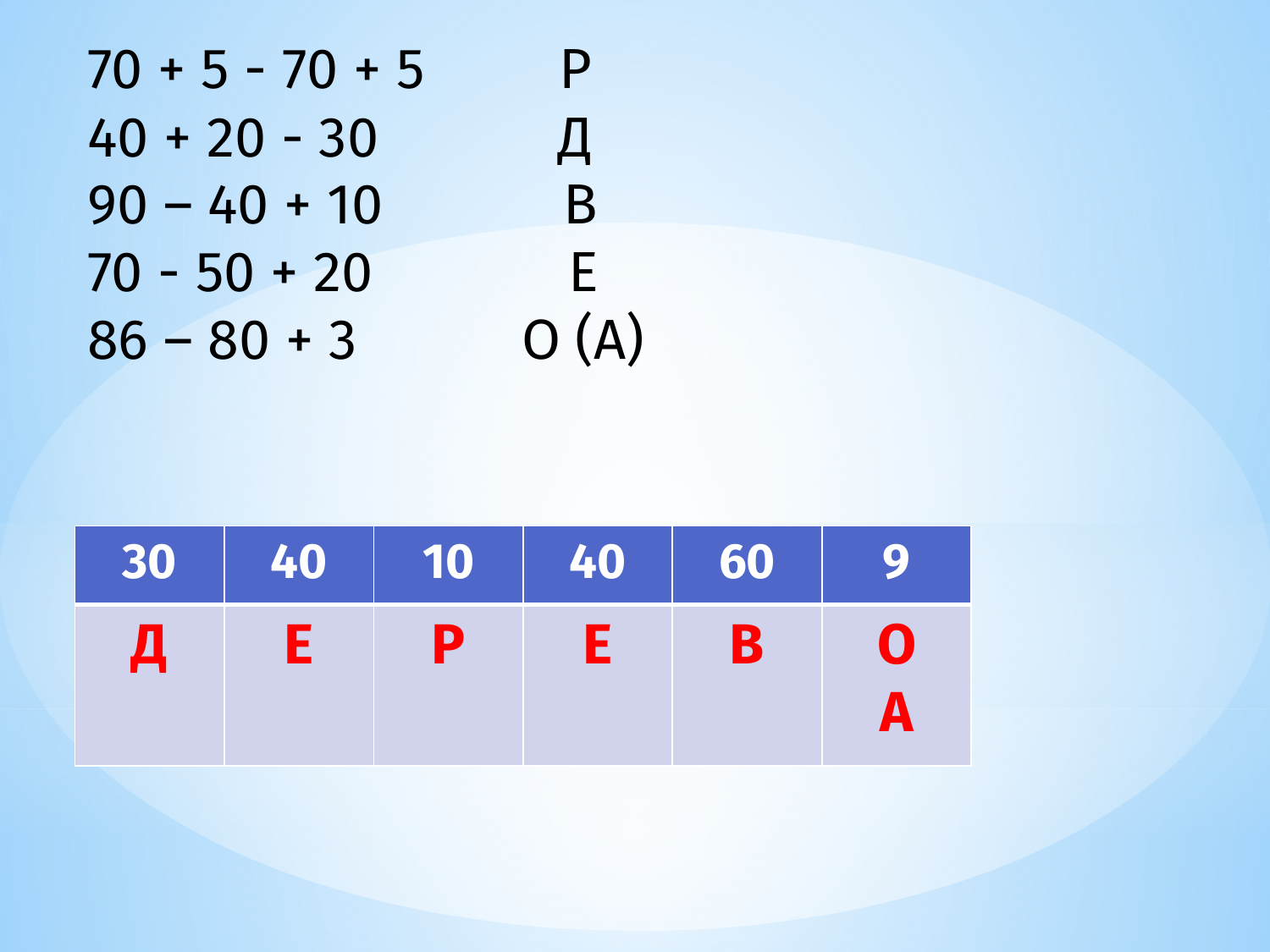

70 + 5 - 70 + 5         Р
40 + 20 - 30            Д
90 – 40 + 10            В
70 - 50 + 20             Е
86 – 80 + 3           О (А)
| 30 | 40 | 10 | 40 | 60 | 9 |
| --- | --- | --- | --- | --- | --- |
| Д | Е | Р | Е | В | О А |